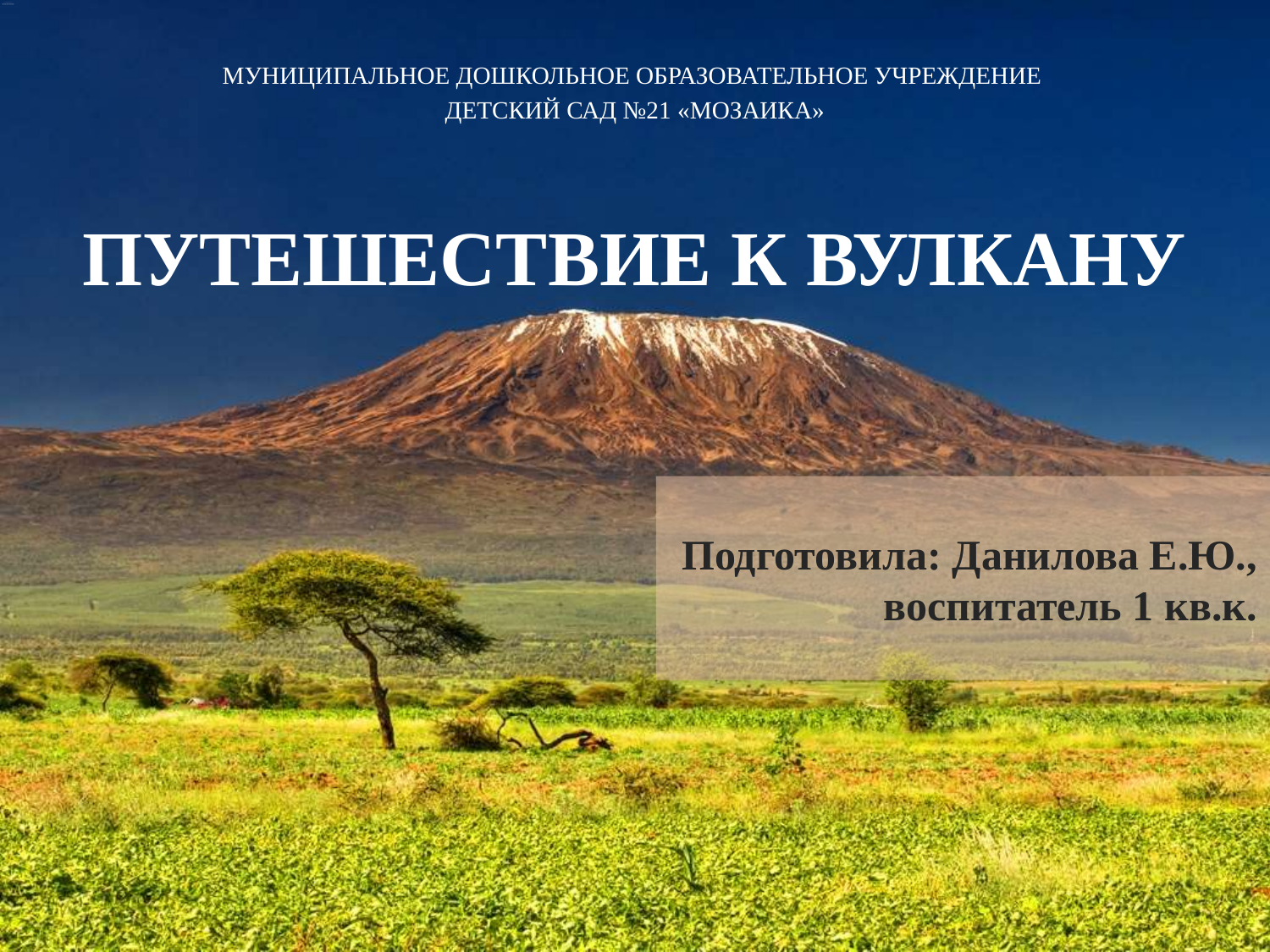

МУНИЦИПАЛЬНОЕ ДОШКОЛЬНОЕ ОБРАЗОВАТЕЛЬНОЕ УЧРЕЖДЕНИЕ
ДЕТСКИЙ САД №21 «МОЗАИКА»

ПУТЕШЕСТВИЕ К ВУЛКАНУ
# Подготовила: Данилова Е.Ю., воспитатель 1 кв.к.